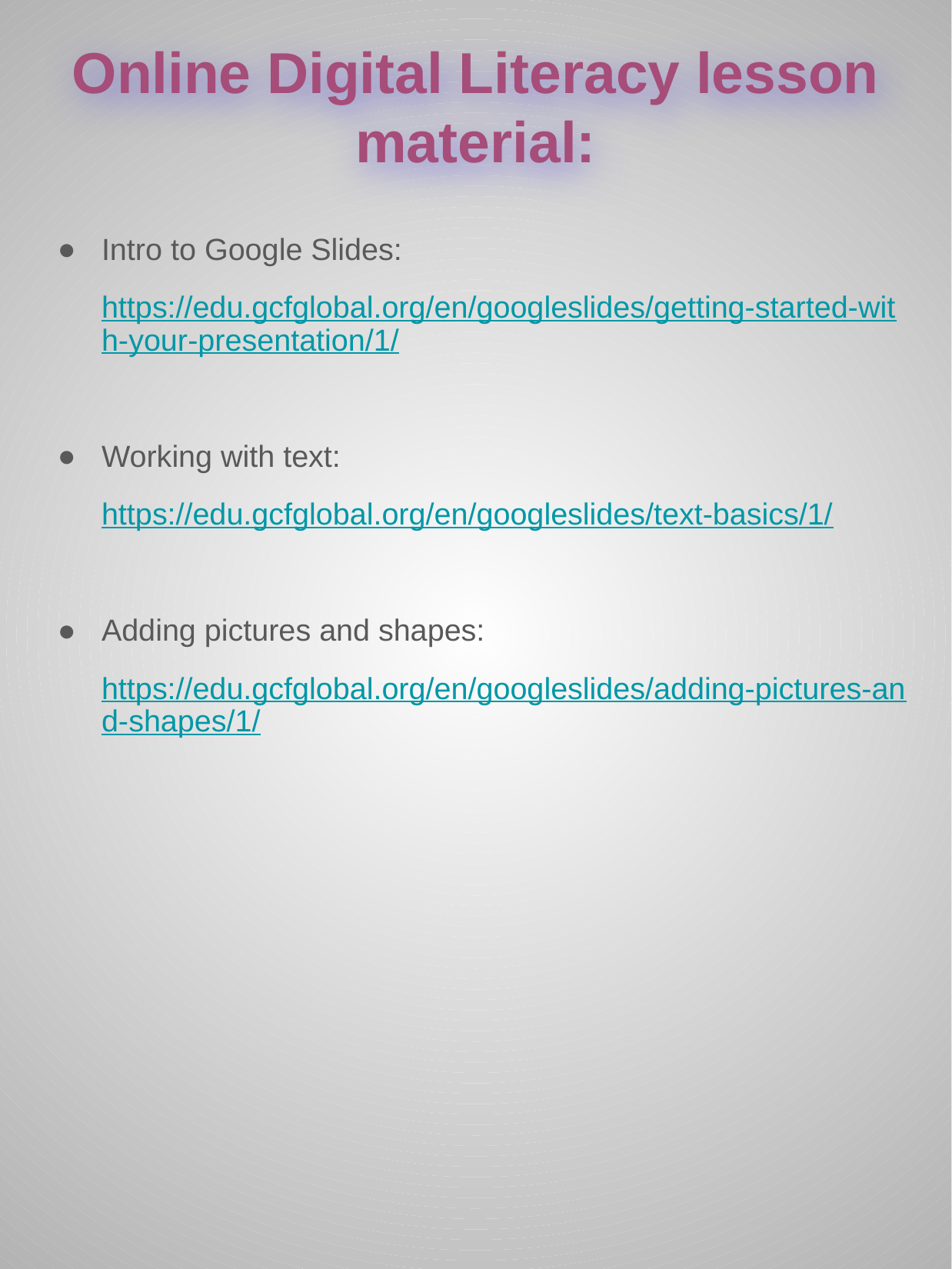

# Online Digital Literacy lesson material:
Intro to Google Slides:
https://edu.gcfglobal.org/en/googleslides/getting-started-with-your-presentation/1/

Working with text:
https://edu.gcfglobal.org/en/googleslides/text-basics/1/

Adding pictures and shapes:
https://edu.gcfglobal.org/en/googleslides/adding-pictures-and-shapes/1/